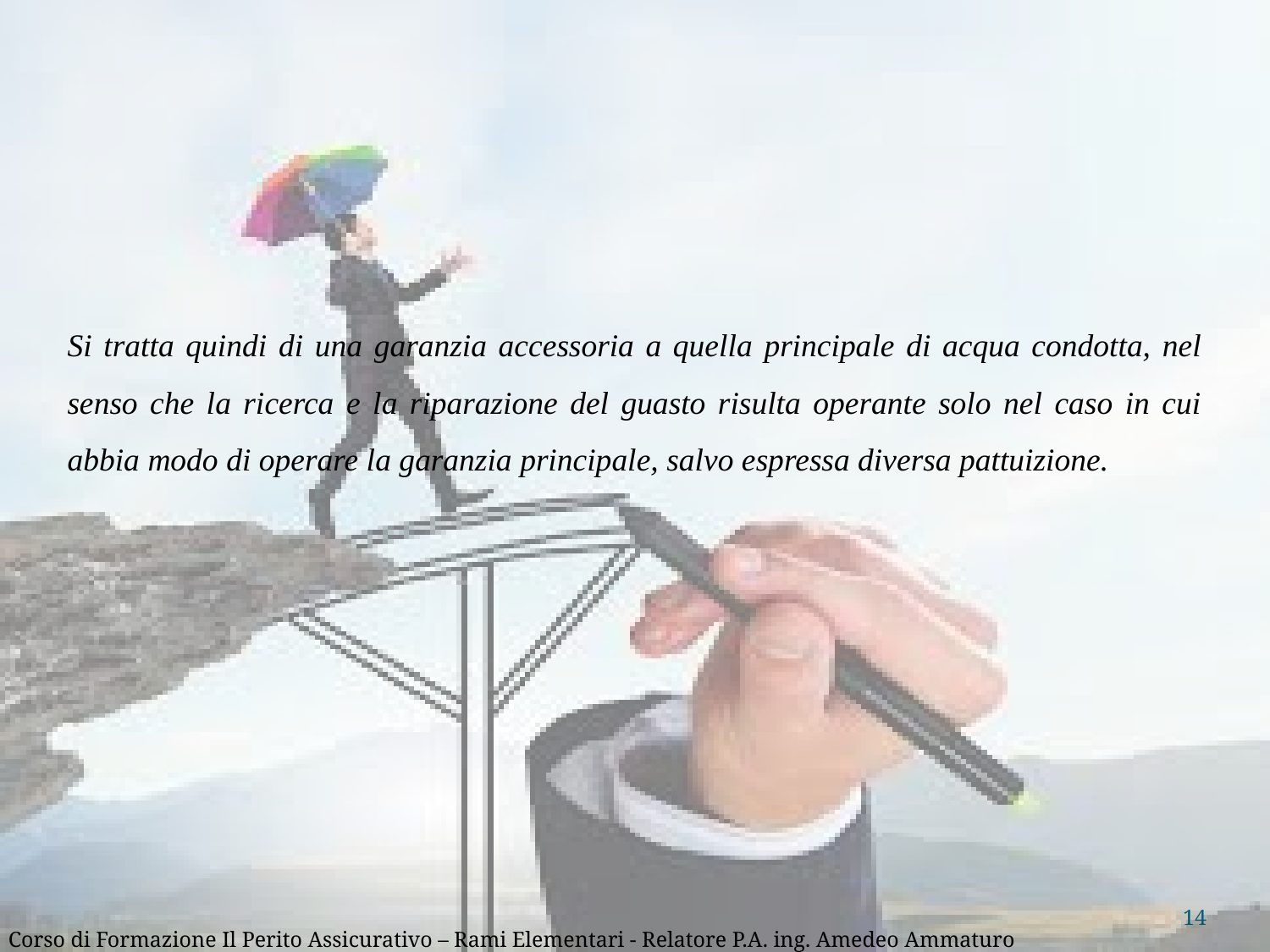

Si tratta quindi di una garanzia accessoria a quella principale di acqua condotta, nel senso che la ricerca e la riparazione del guasto risulta operante solo nel caso in cui abbia modo di operare la garanzia principale, salvo espressa diversa pattuizione.
14
Corso di Formazione Il Perito Assicurativo – Rami Elementari - Relatore P.A. ing. Amedeo Ammaturo